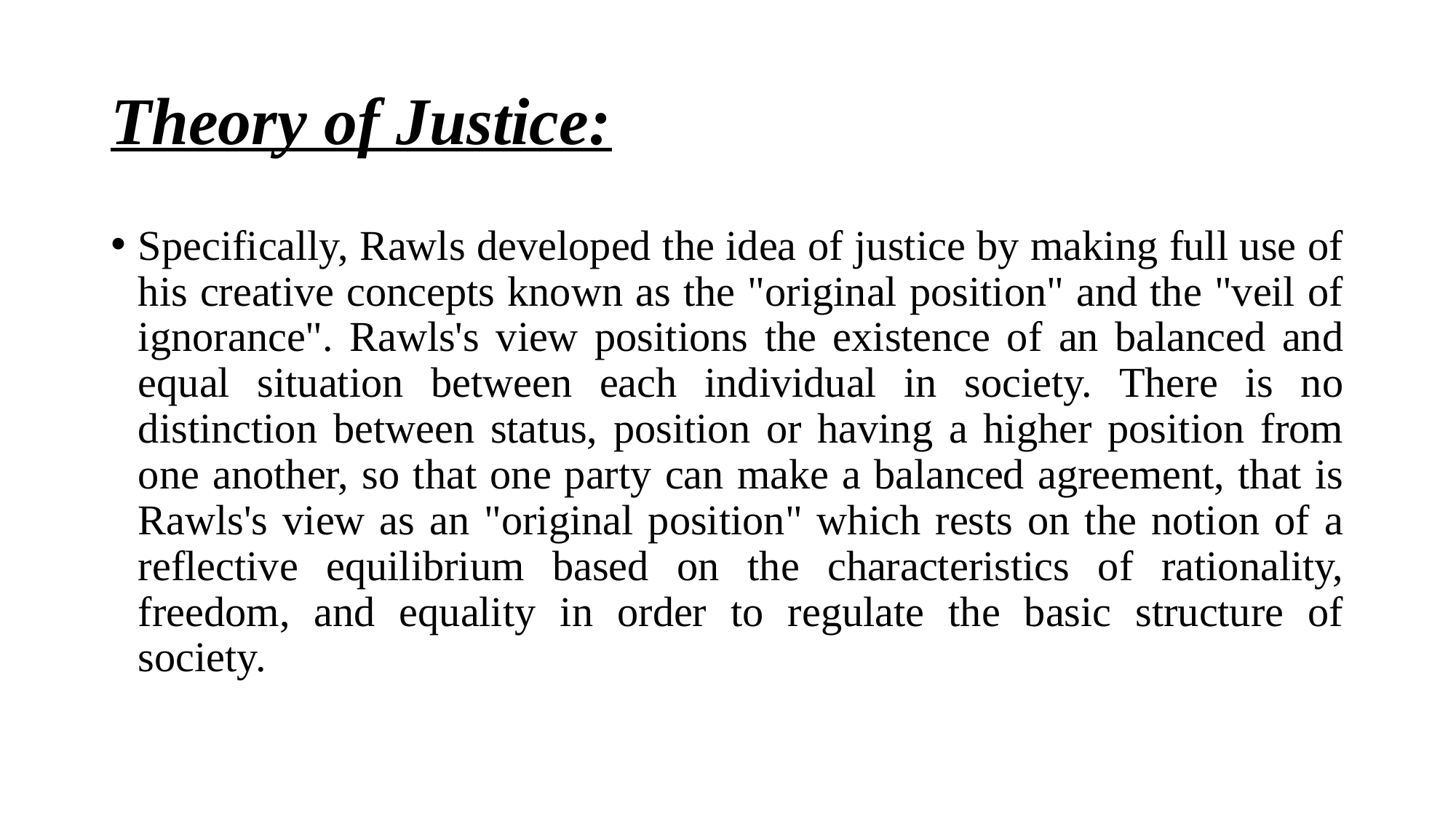

# Theory of Justice:
Specifically, Rawls developed the idea of justice by making full use of his creative concepts known as the "original position" and the "veil of ignorance". Rawls's view positions the existence of an balanced and equal situation between each individual in society. There is no distinction between status, position or having a higher position from one another, so that one party can make a balanced agreement, that is Rawls's view as an "original position" which rests on the notion of a reflective equilibrium based on the characteristics of rationality, freedom, and equality in order to regulate the basic structure of society.